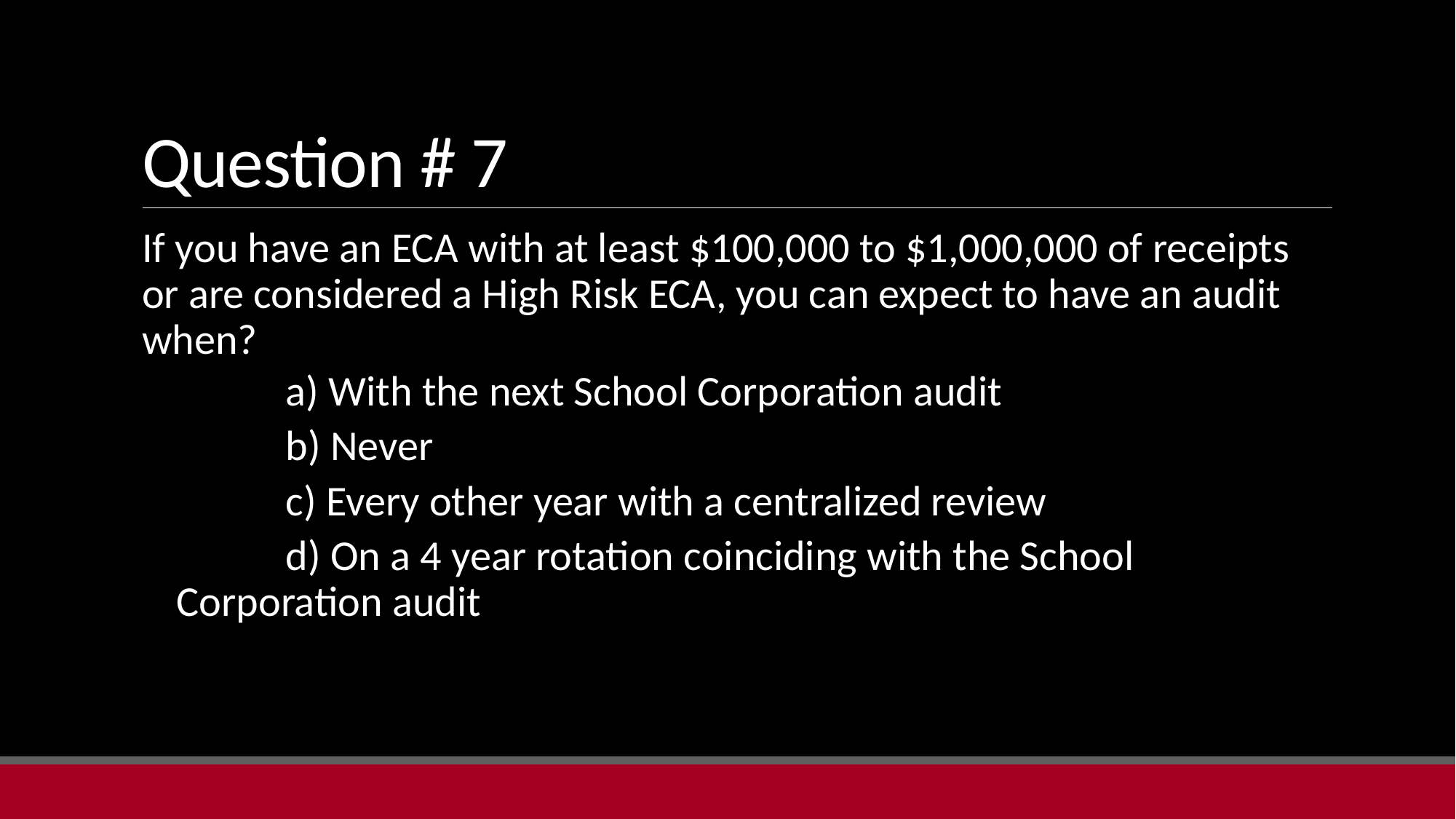

# Question # 7
If you have an ECA with at least $100,000 to $1,000,000 of receipts or are considered a High Risk ECA, you can expect to have an audit when?
	a) With the next School Corporation audit
	b) Never
	c) Every other year with a centralized review
	d) On a 4 year rotation coinciding with the School Corporation audit